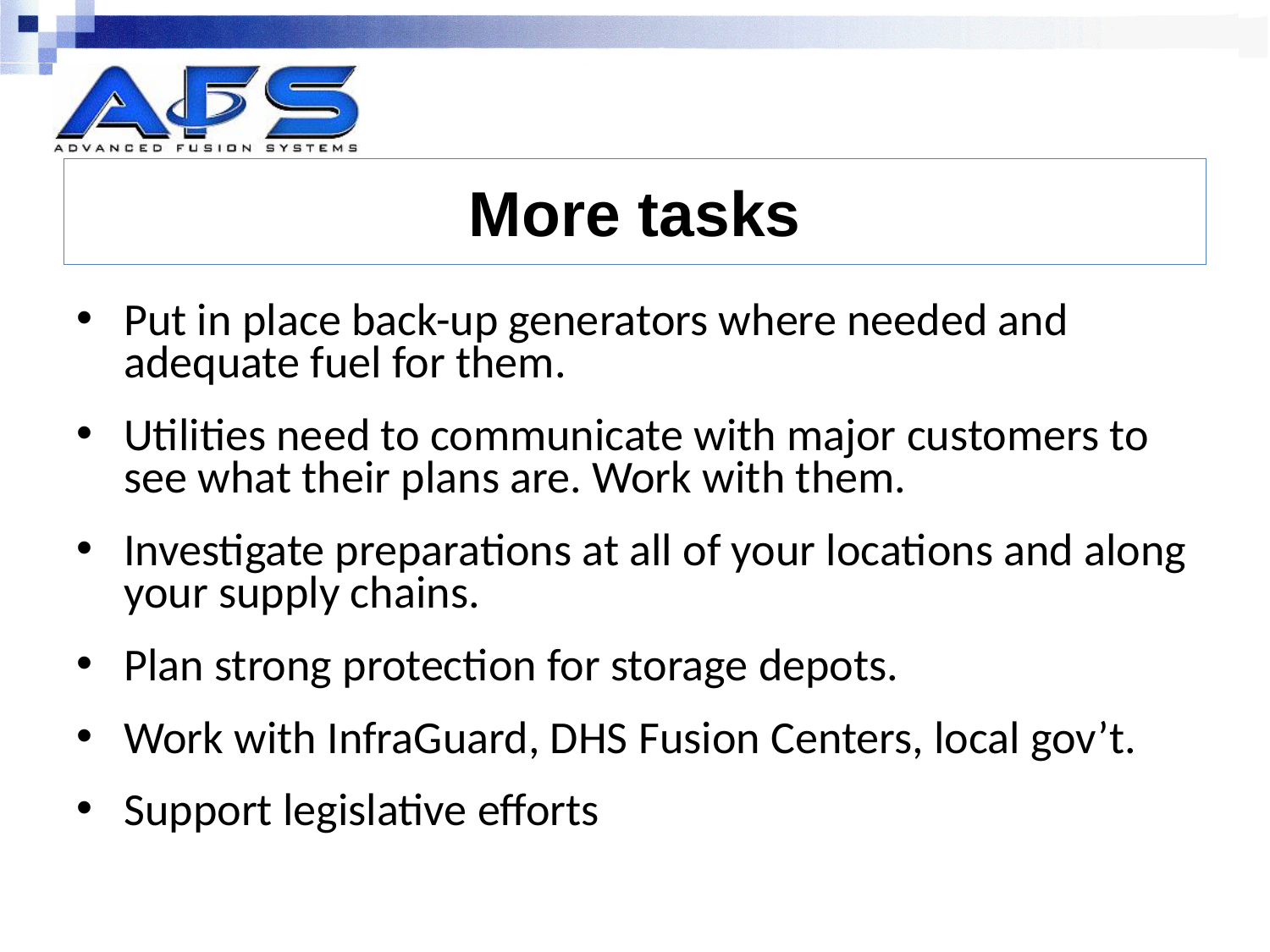

# More tasks
Put in place back-up generators where needed and adequate fuel for them.
Utilities need to communicate with major customers to see what their plans are. Work with them.
Investigate preparations at all of your locations and along your supply chains.
Plan strong protection for storage depots.
Work with InfraGuard, DHS Fusion Centers, local gov’t.
Support legislative efforts